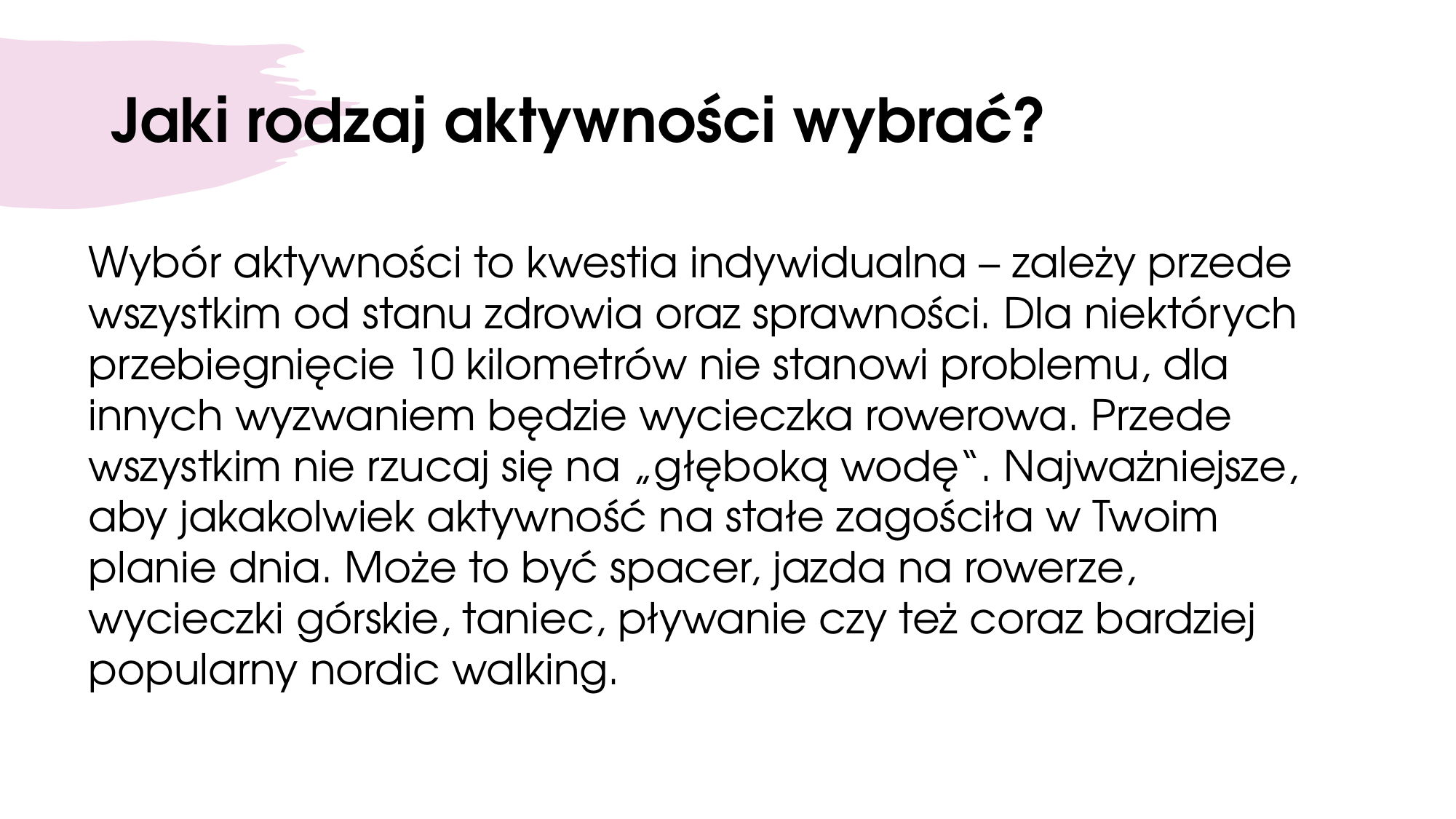

# Jaki rodzaj aktywności wybrać?
Wybór aktywności to kwestia indywidualna – zależy przede wszystkim od stanu zdrowia oraz sprawności. Dla niektórych przebiegnięcie 10 kilometrów nie stanowi problemu, dla innych wyzwaniem będzie wycieczka rowerowa. Przede wszystkim nie rzucaj się na „głęboką wodę“. Najważniejsze, aby jakakolwiek aktywność na stałe zagościła w Twoim planie dnia. Może to być spacer, jazda na rowerze, wycieczki górskie, taniec, pływanie czy też coraz bardziej popularny nordic walking.